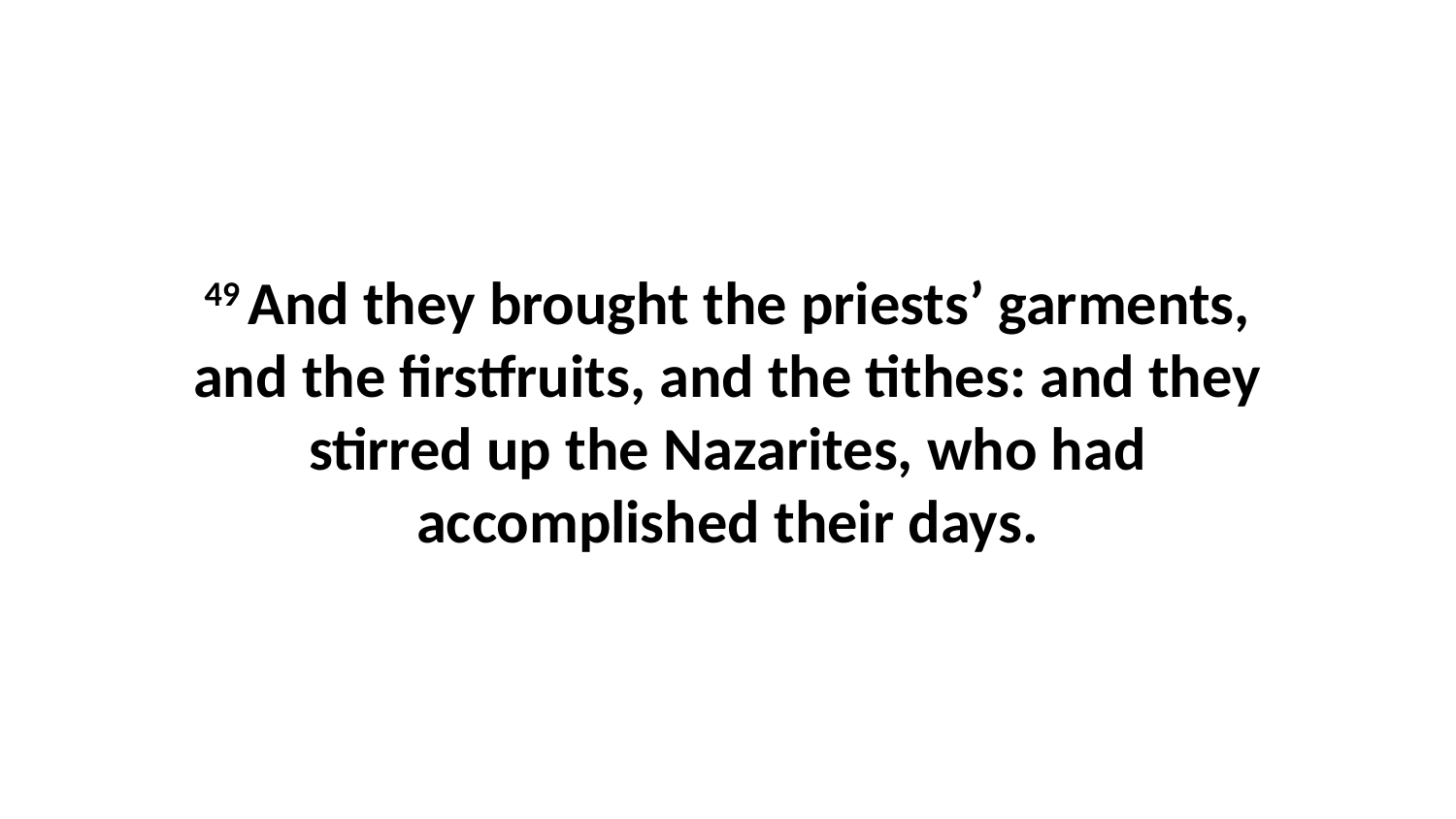

49 And they brought the priests’ garments, and the firstfruits, and the tithes: and they stirred up the Nazarites, who had accomplished their days.